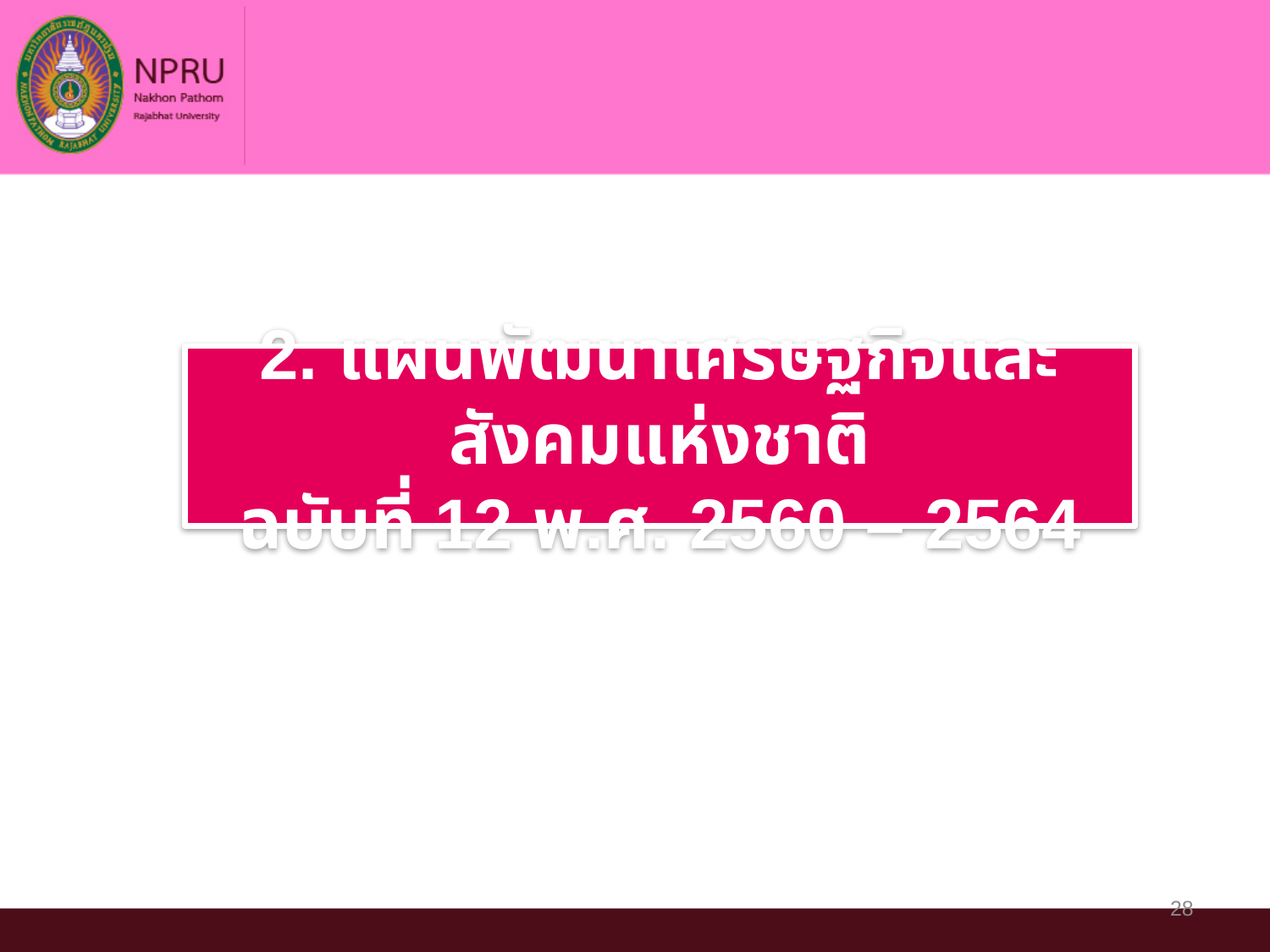

# 2. แผนพัฒนาเศรษฐกิจและสังคมแห่งชาติ ฉบับที่ 12 พ.ศ. 2560 – 2564
28